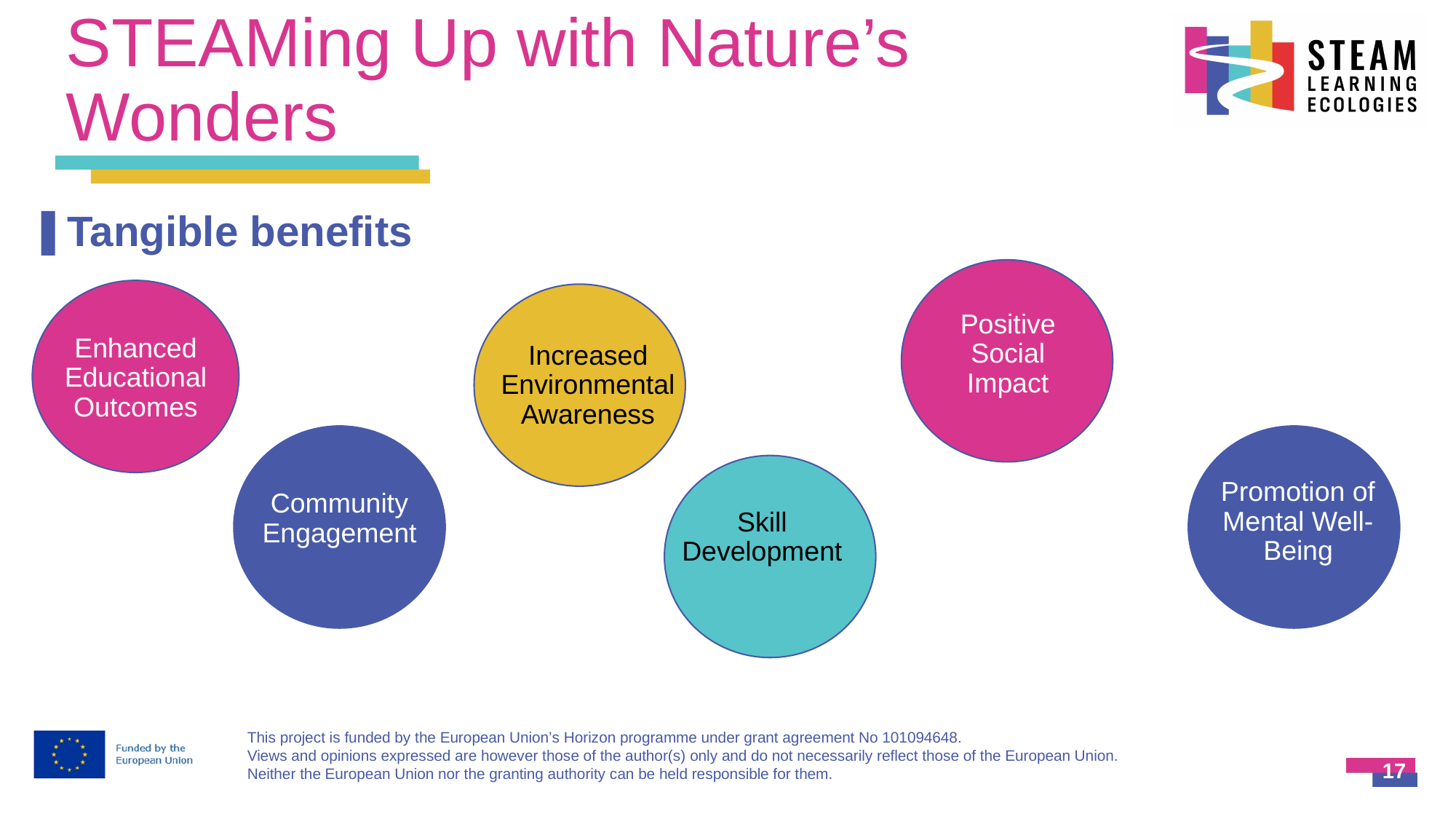

# STEAMing Up with Nature’s Wonders
Tangible benefits

Positive Social Impact
Enhanced Educational Outcomes
Increased Environmental Awareness

Promotion of Mental Well-Being
Community Engagement
Skill Development